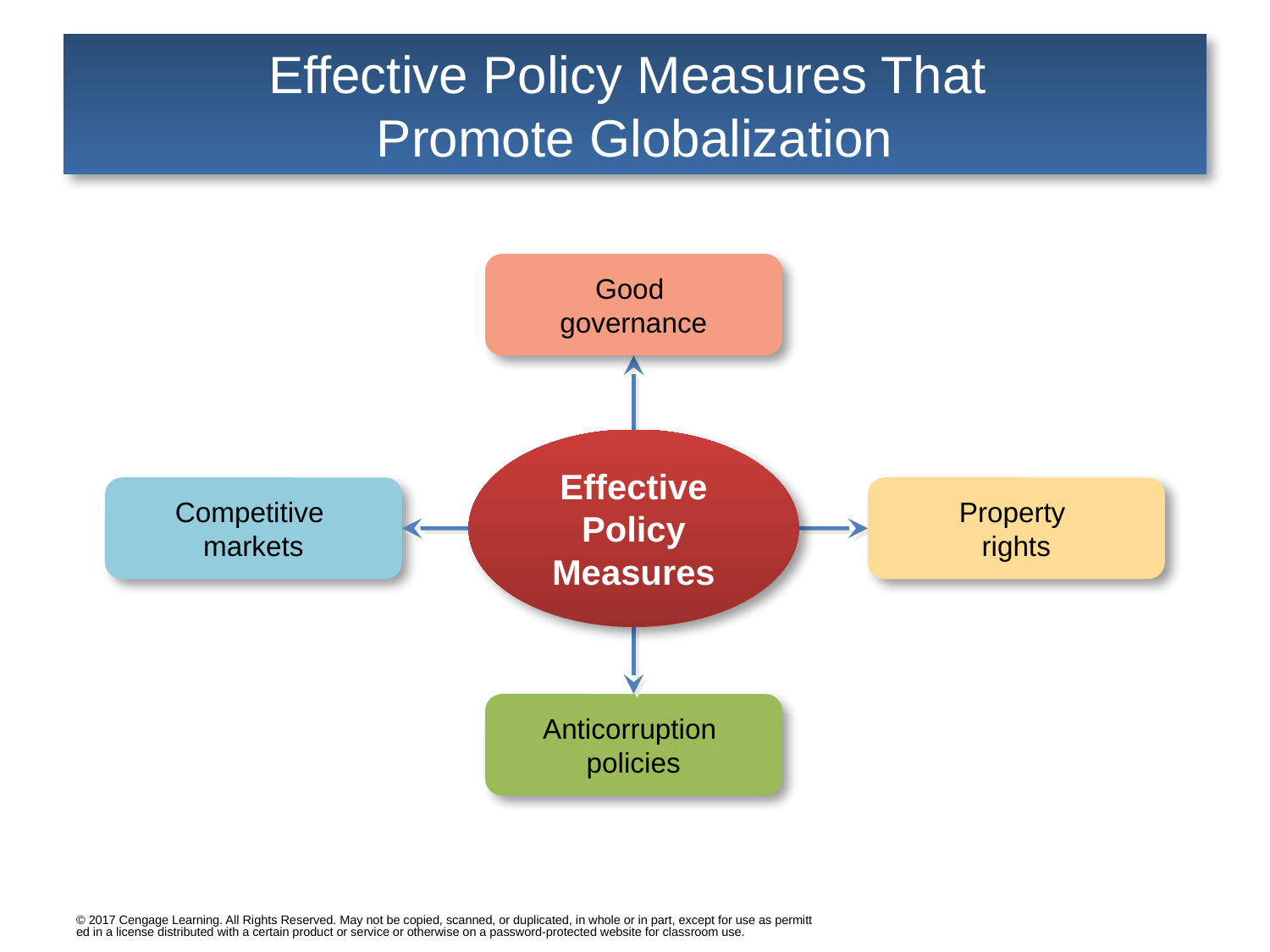

# Effective Policy Measures That Promote Globalization
Good
governance
Effective Policy Measures
Competitive
markets
Property
rights
Anticorruption
policies
© 2017 Cengage Learning. All Rights Reserved. May not be copied, scanned, or duplicated, in whole or in part, except for use as permitted in a license distributed with a certain product or service or otherwise on a password-protected website for classroom use.